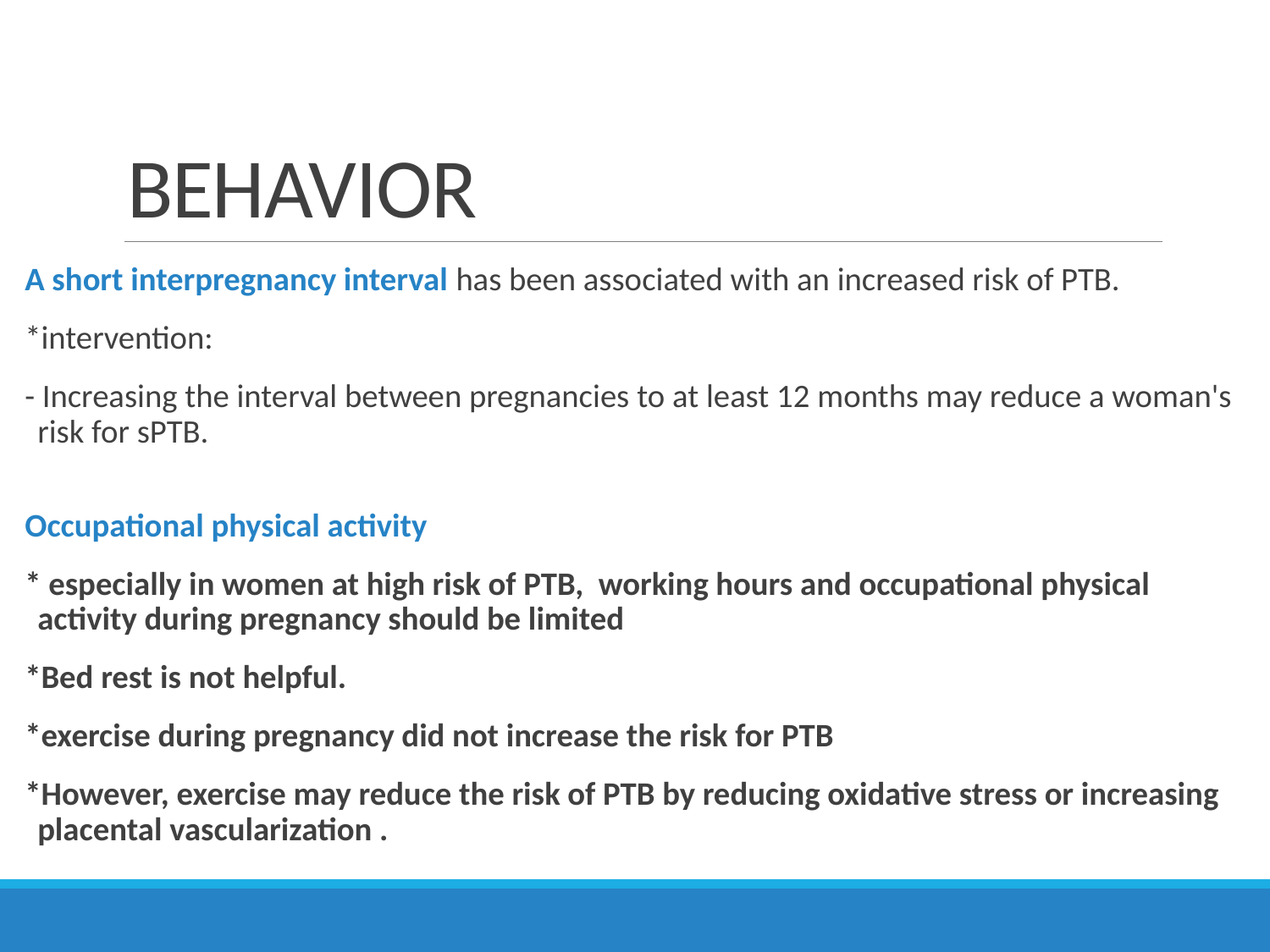

# BEHAVIOR
A short interpregnancy interval has been associated with an increased risk of PTB.
*intervention:
- Increasing the interval between pregnancies to at least 12 months may reduce a woman's risk for sPTB.

Occupational physical activity
* especially in women at high risk of PTB,  working hours and occupational physical activity during pregnancy should be limited
*Bed rest is not helpful.
*exercise during pregnancy did not increase the risk for PTB
*However, exercise may reduce the risk of PTB by reducing oxidative stress or increasing placental vascularization .